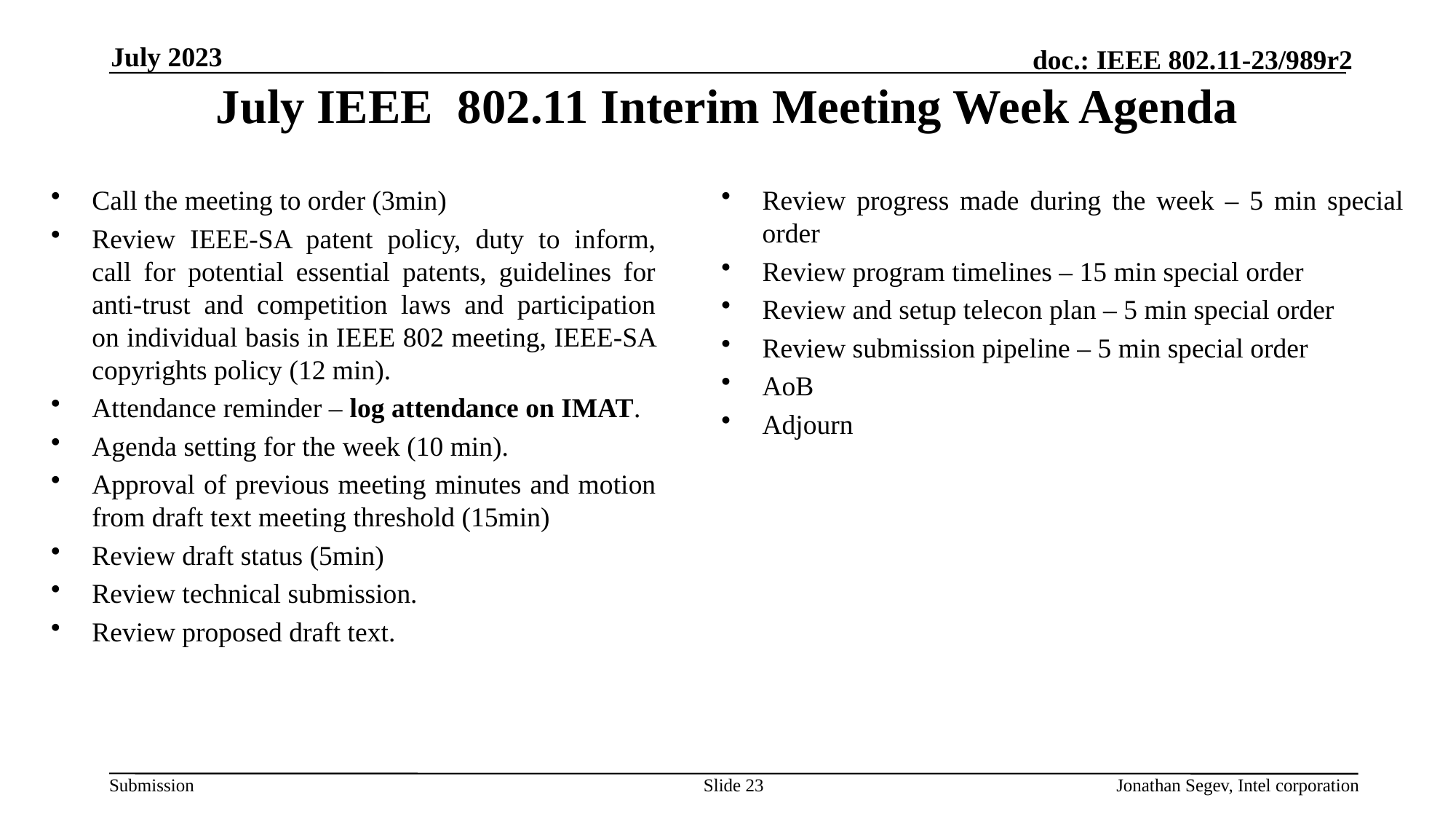

July 2023
# July IEEE  802.11 Interim Meeting Week Agenda
Review progress made during the week – 5 min special order
Review program timelines – 15 min special order
Review and setup telecon plan – 5 min special order
Review submission pipeline – 5 min special order
AoB
Adjourn

Call the meeting to order (3min)
Review IEEE-SA patent policy, duty to inform, call for potential essential patents, guidelines for anti-trust and competition laws and participation on individual basis in IEEE 802 meeting, IEEE-SA copyrights policy (12 min).
Attendance reminder – log attendance on IMAT.
Agenda setting for the week (10 min).
Approval of previous meeting minutes and motion from draft text meeting threshold (15min)
Review draft status (5min)
Review technical submission.
Review proposed draft text.
Slide 23
Jonathan Segev, Intel corporation